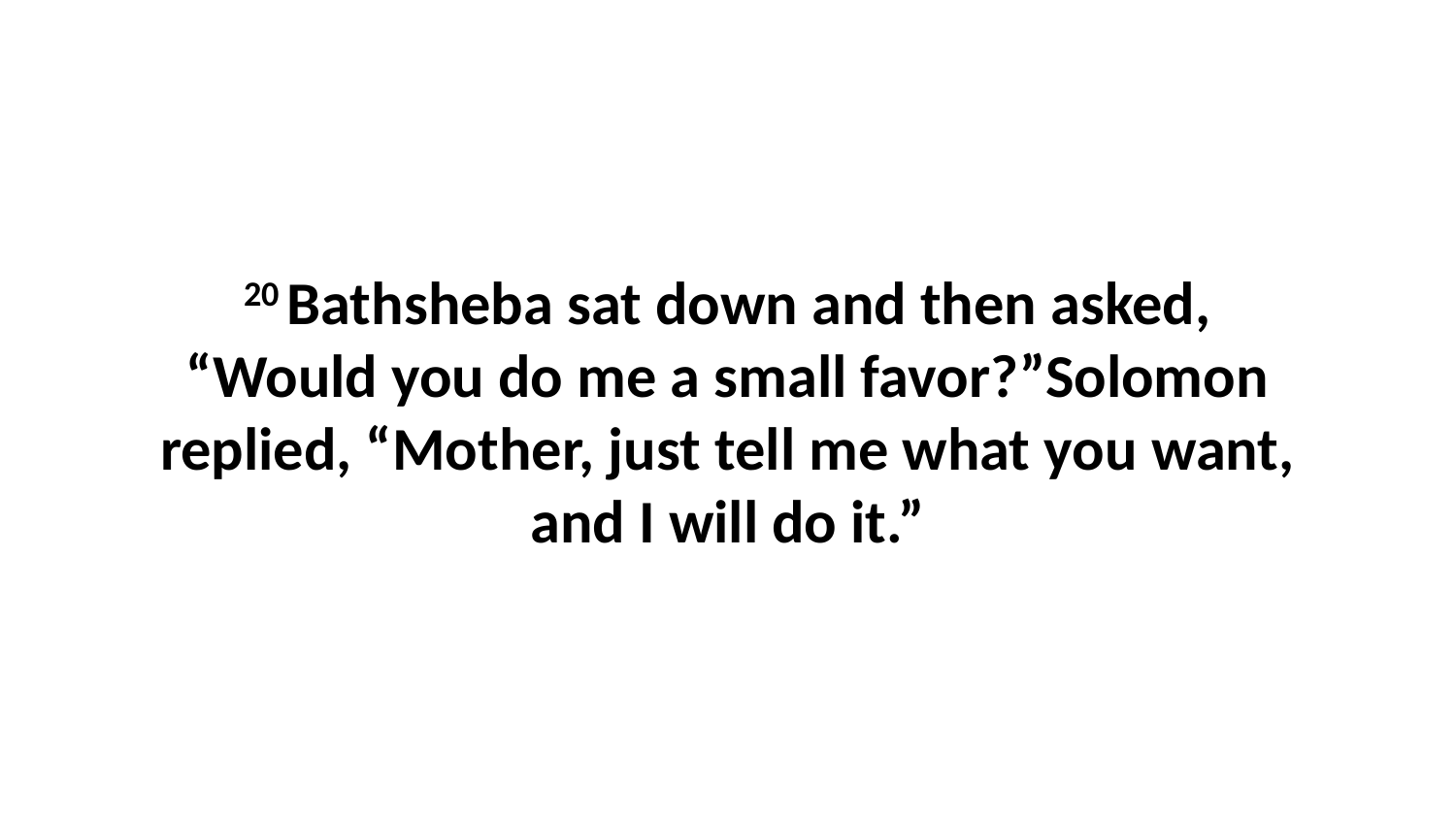

20 Bathsheba sat down and then asked, “Would you do me a small favor?”Solomon replied, “Mother, just tell me what you want, and I will do it.”